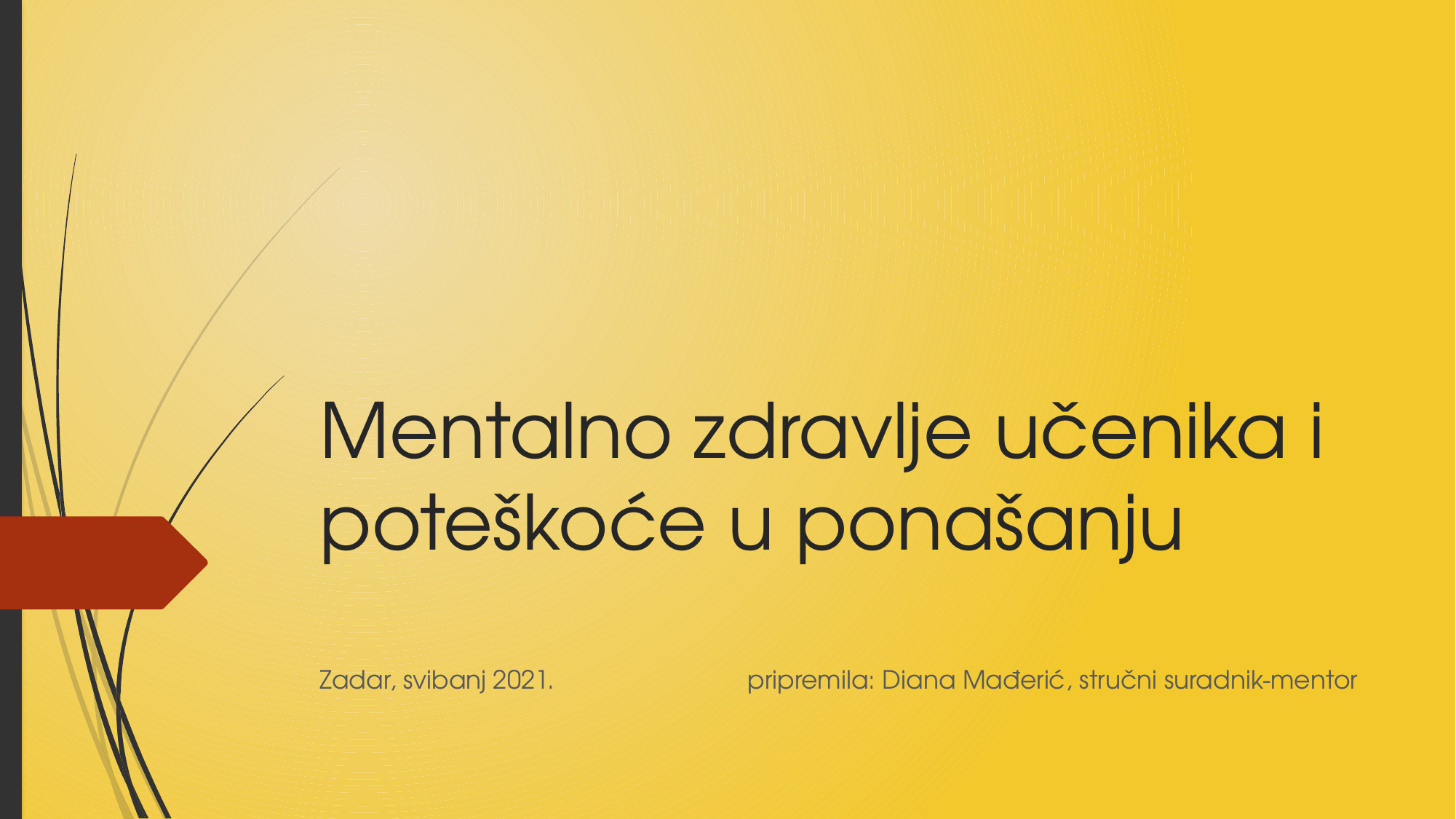

# Mentalno zdravlje učenika i poteškoće u ponašanju

Zadar, svibanj 2021.                            pripremila: Diana Mađerić, stručni suradnik-mentor